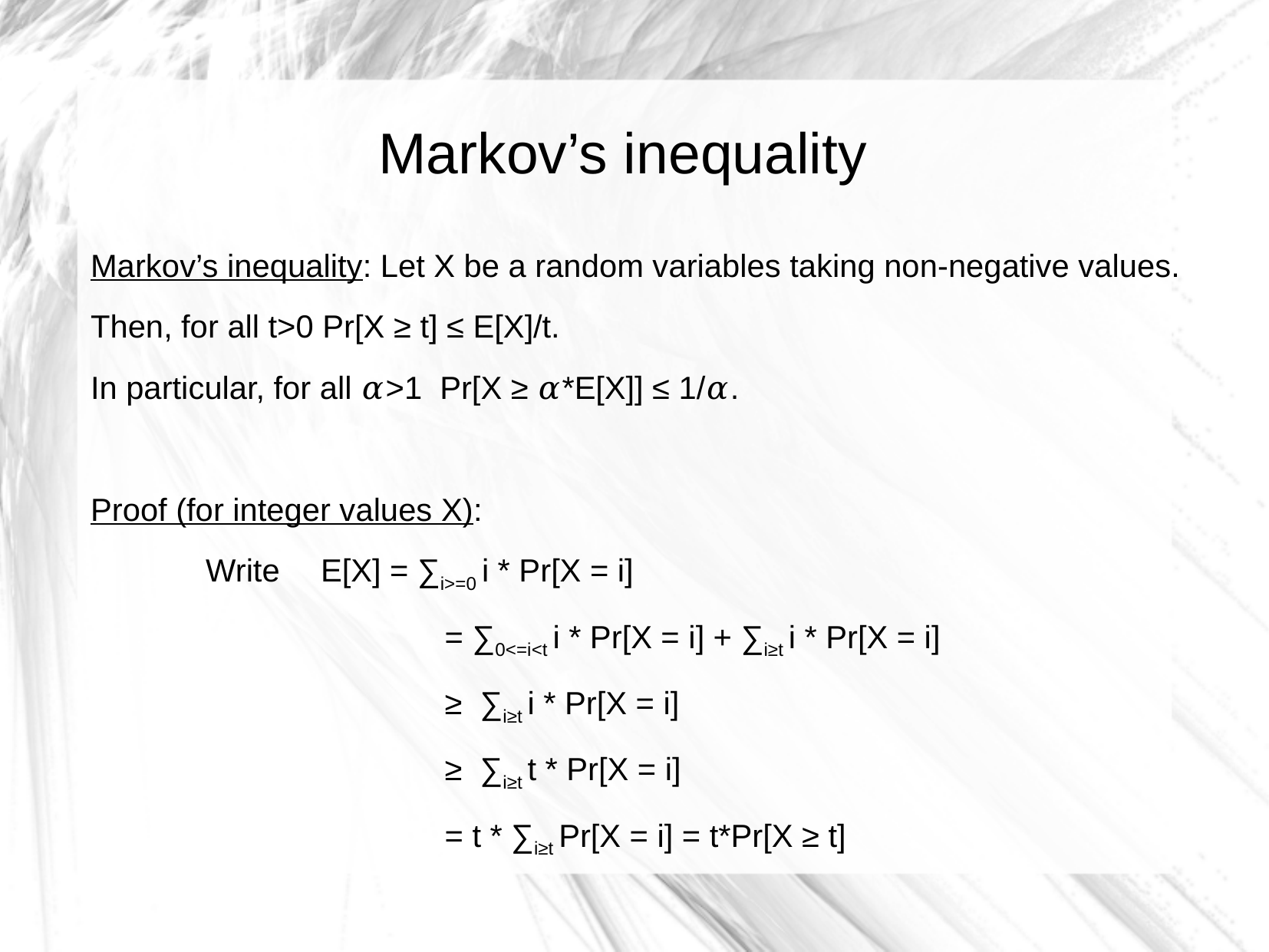

Markov’s inequality
Markov’s inequality: Let X be a random variables taking non-negative values.
Then, for all t>0 Pr[X ≥ t] ≤ E[X]/t.
In particular, for all 𝛼>1  Pr[X ≥ 𝛼*E[X]] ≤ 1/𝛼.

Proof (for integer values X):
	Write 	E[X] = ∑i>=0 i * Pr[X = i]
			 = ∑0<=i<t i * Pr[X = i] + ∑i≥t i * Pr[X = i]
 			 ≥  ∑i≥t i * Pr[X = i]
			 ≥  ∑i≥t t * Pr[X = i]
			 = t * ∑i≥t Pr[X = i] = t*Pr[X ≥ t]